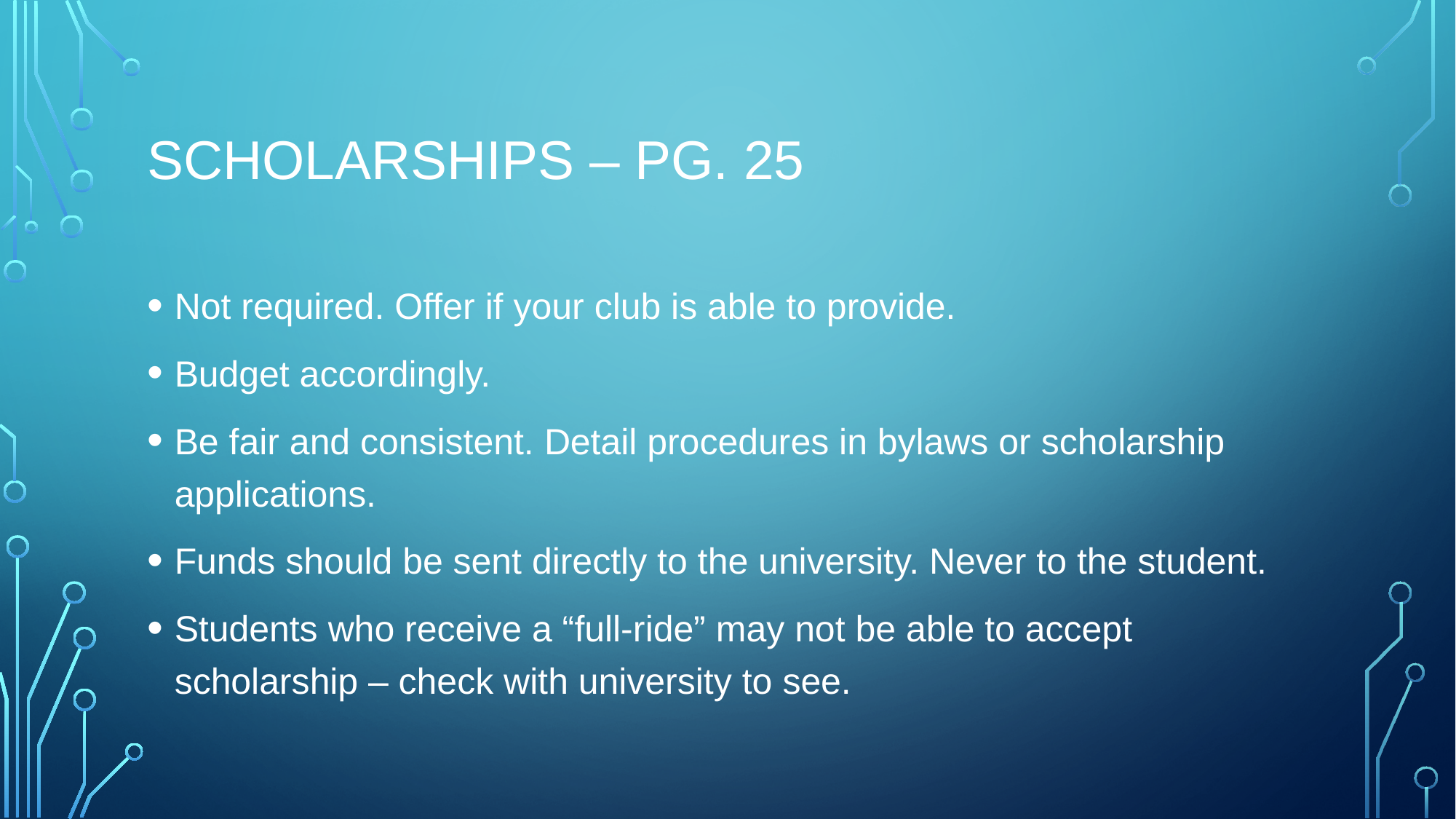

# Scholarships – pg. 25
Not required. Offer if your club is able to provide.
Budget accordingly.
Be fair and consistent. Detail procedures in bylaws or scholarship applications.
Funds should be sent directly to the university. Never to the student.
Students who receive a “full-ride” may not be able to accept scholarship – check with university to see.